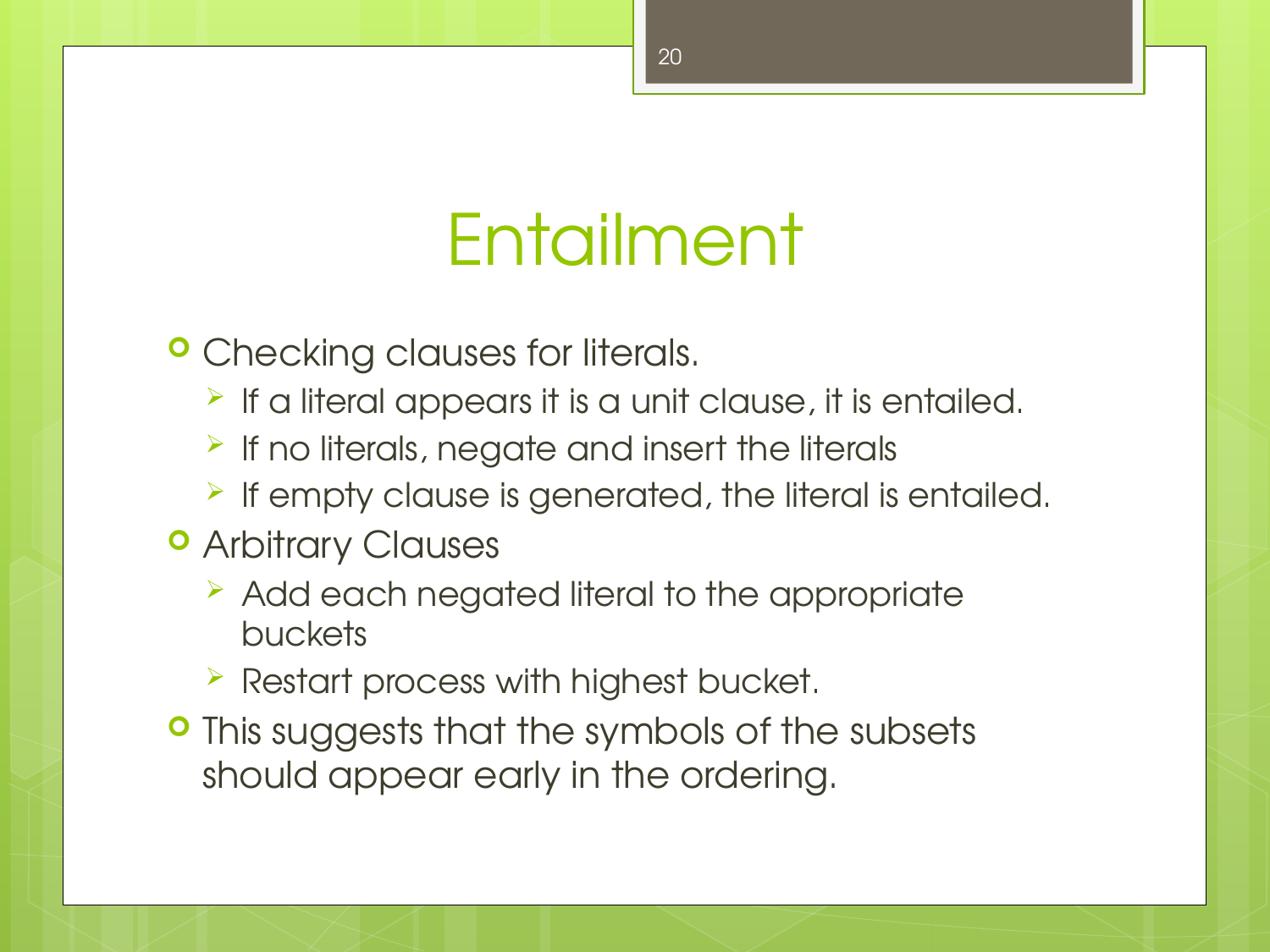

20
# Entailment
Checking clauses for literals.
If a literal appears it is a unit clause, it is entailed.
If no literals, negate and insert the literals
If empty clause is generated, the literal is entailed.
Arbitrary Clauses
Add each negated literal to the appropriate buckets
Restart process with highest bucket.
This suggests that the symbols of the subsets should appear early in the ordering.